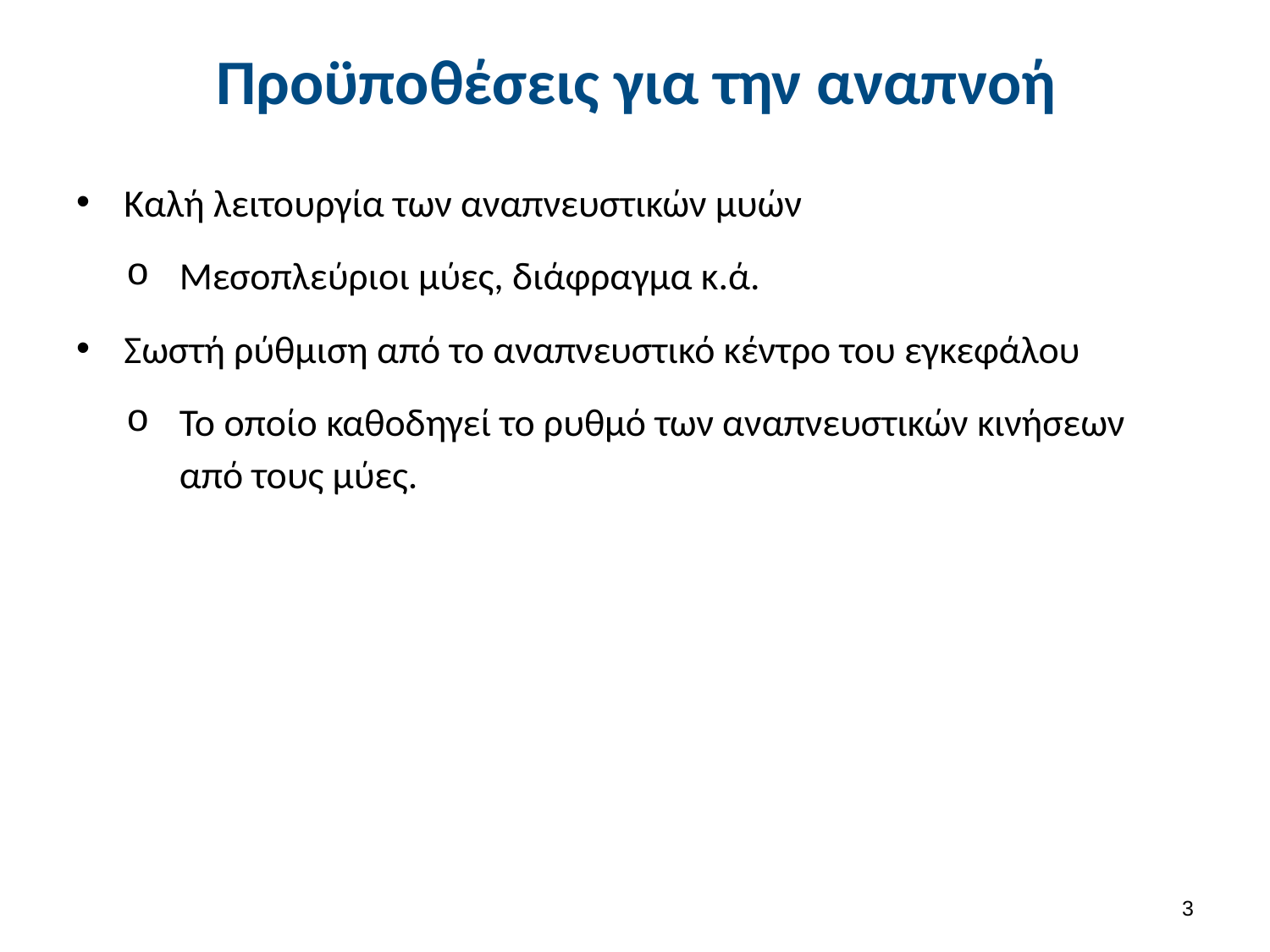

# Προϋποθέσεις για την αναπνοή
Καλή λειτουργία των αναπνευστικών μυών
Μεσοπλεύριοι μύες, διάφραγμα κ.ά.
Σωστή ρύθμιση από το αναπνευστικό κέντρο του εγκεφάλου
Το οποίο καθοδηγεί το ρυθμό των αναπνευστικών κινήσεων από τους μύες.

3